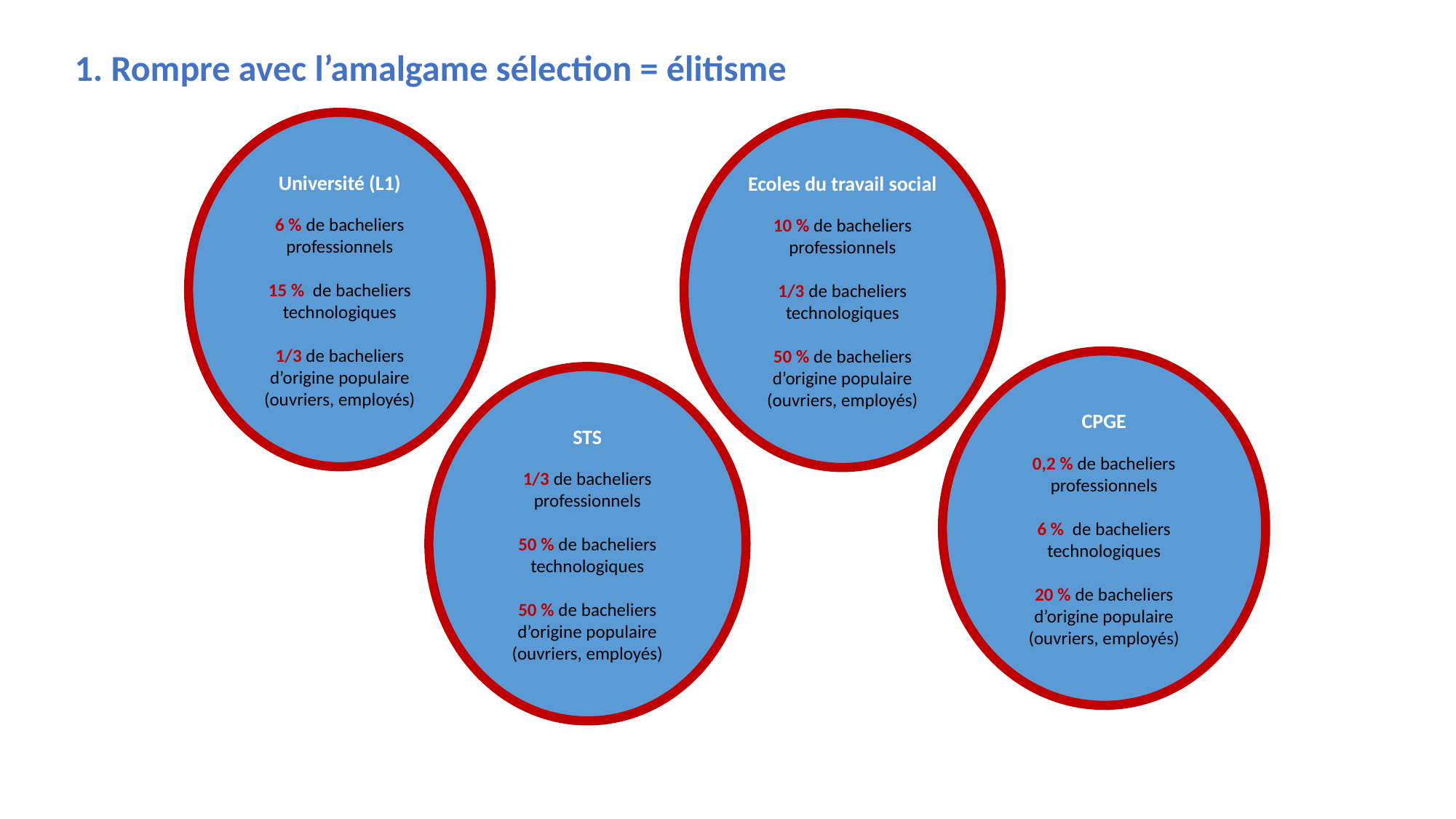

1. Rompre avec l’amalgame sélection = élitisme
Université (L1)

6 % de bacheliers professionnels

15 %  de bacheliers technologiques

1/3 de bacheliers d’origine populaire (ouvriers, employés)
Ecoles du travail social

10 % de bacheliers professionnels

1/3 de bacheliers technologiques

50 % de bacheliers d’origine populaire (ouvriers, employés)
CPGE

0,2 % de bacheliers professionnels

6 %  de bacheliers technologiques

20 % de bacheliers d’origine populaire (ouvriers, employés)
STS

1/3 de bacheliers professionnels

50 % de bacheliers technologiques

50 % de bacheliers d’origine populaire (ouvriers, employés)